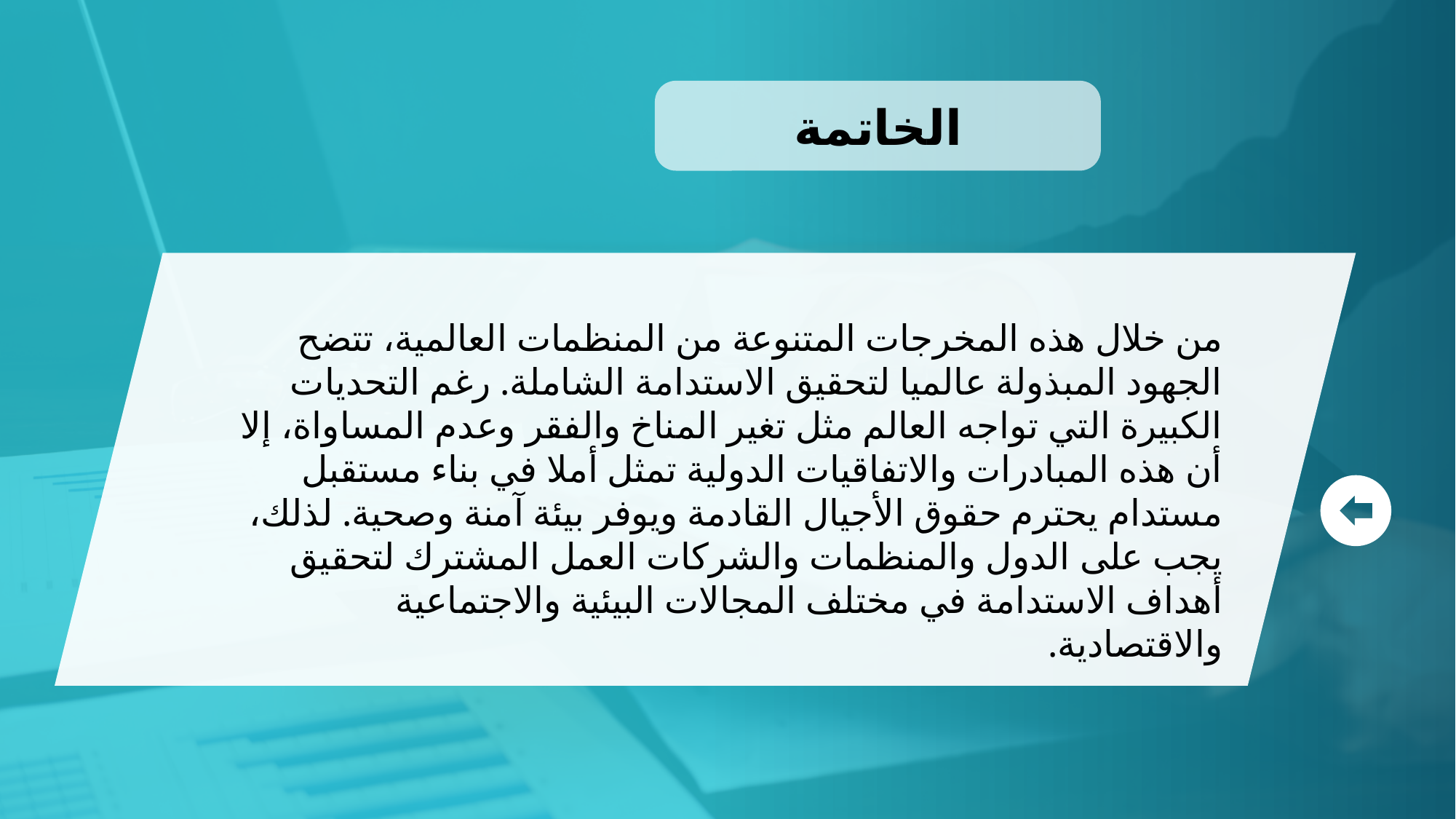

الخاتمة

من خلال هذه المخرجات المتنوعة من المنظمات العالمية، تتضح الجهود المبذولة عالميا لتحقيق الاستدامة الشاملة. رغم التحديات الكبيرة التي تواجه العالم مثل تغير المناخ والفقر وعدم المساواة، إلا أن هذه المبادرات والاتفاقيات الدولية تمثل أملا في بناء مستقبل مستدام يحترم حقوق الأجيال القادمة ويوفر بيئة آمنة وصحية. لذلك، يجب على الدول والمنظمات والشركات العمل المشترك لتحقيق أهداف الاستدامة في مختلف المجالات البيئية والاجتماعية والاقتصادية.